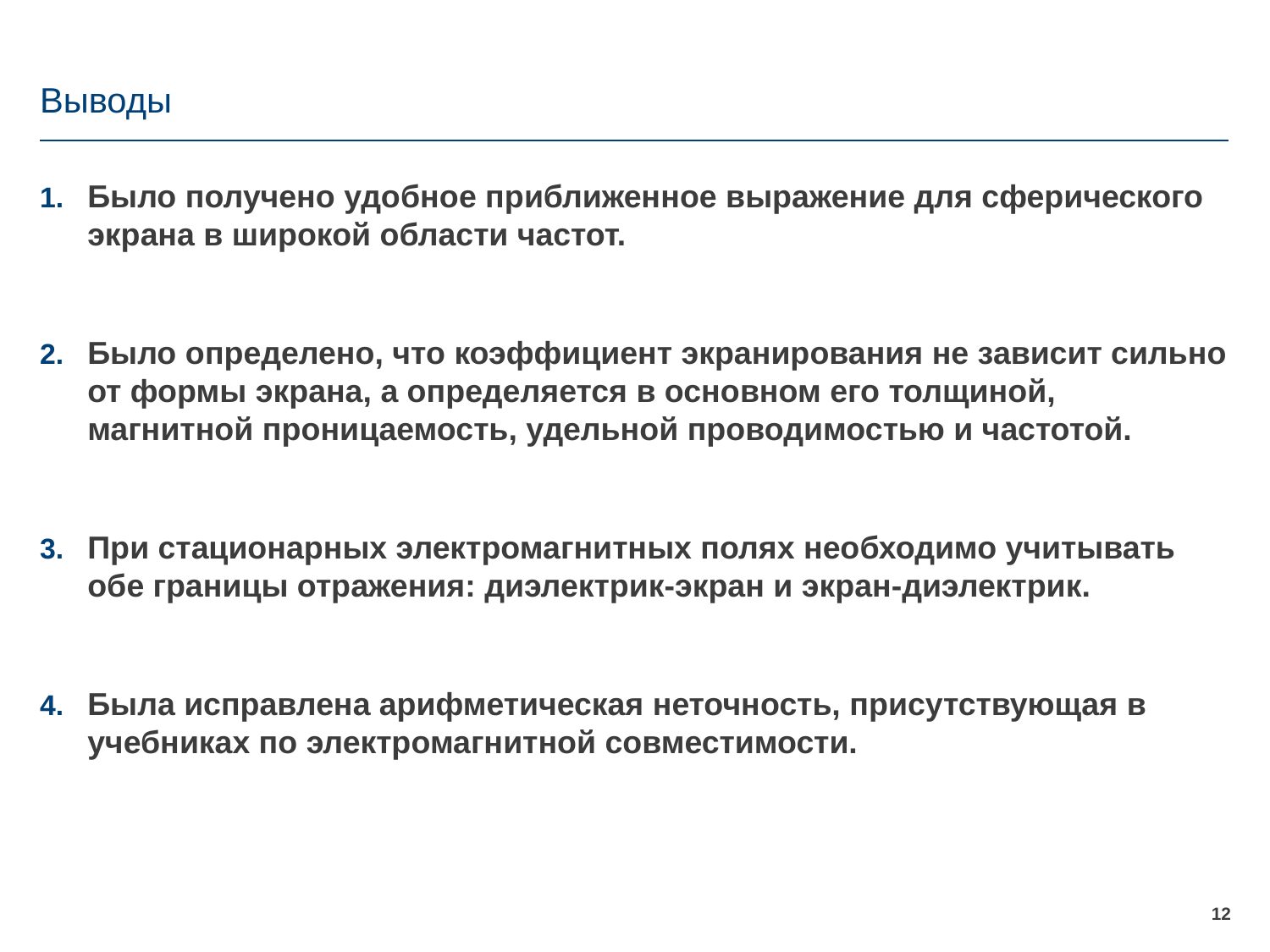

# Выводы
Было получено удобное приближенное выражение для сферического экрана в широкой области частот.

Было определено, что коэффициент экранирования не зависит сильно от формы экрана, а определяется в основном его толщиной, магнитной проницаемость, удельной проводимостью и частотой.

При стационарных электромагнитных полях необходимо учитывать обе границы отражения: диэлектрик-экран и экран-диэлектрик.

Была исправлена арифметическая неточность, присутствующая в учебниках по электромагнитной совместимости.